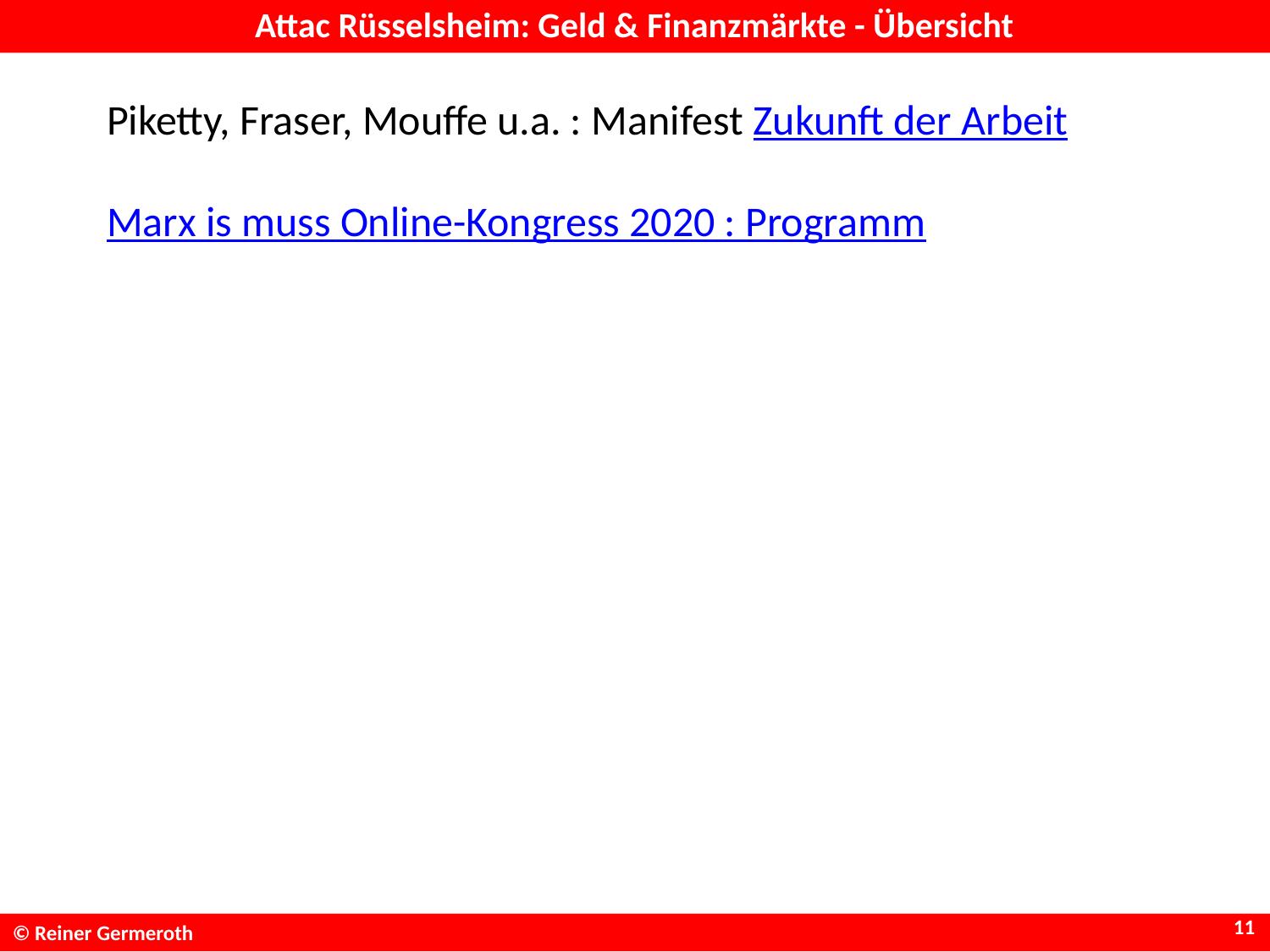

# Attac Rüsselsheim: Geld & Finanzmärkte - Übersicht
Piketty, Fraser, Mouffe u.a. : Manifest Zukunft der Arbeit

Marx is muss Online-Kongress 2020 : Programm

11
© Reiner Germeroth